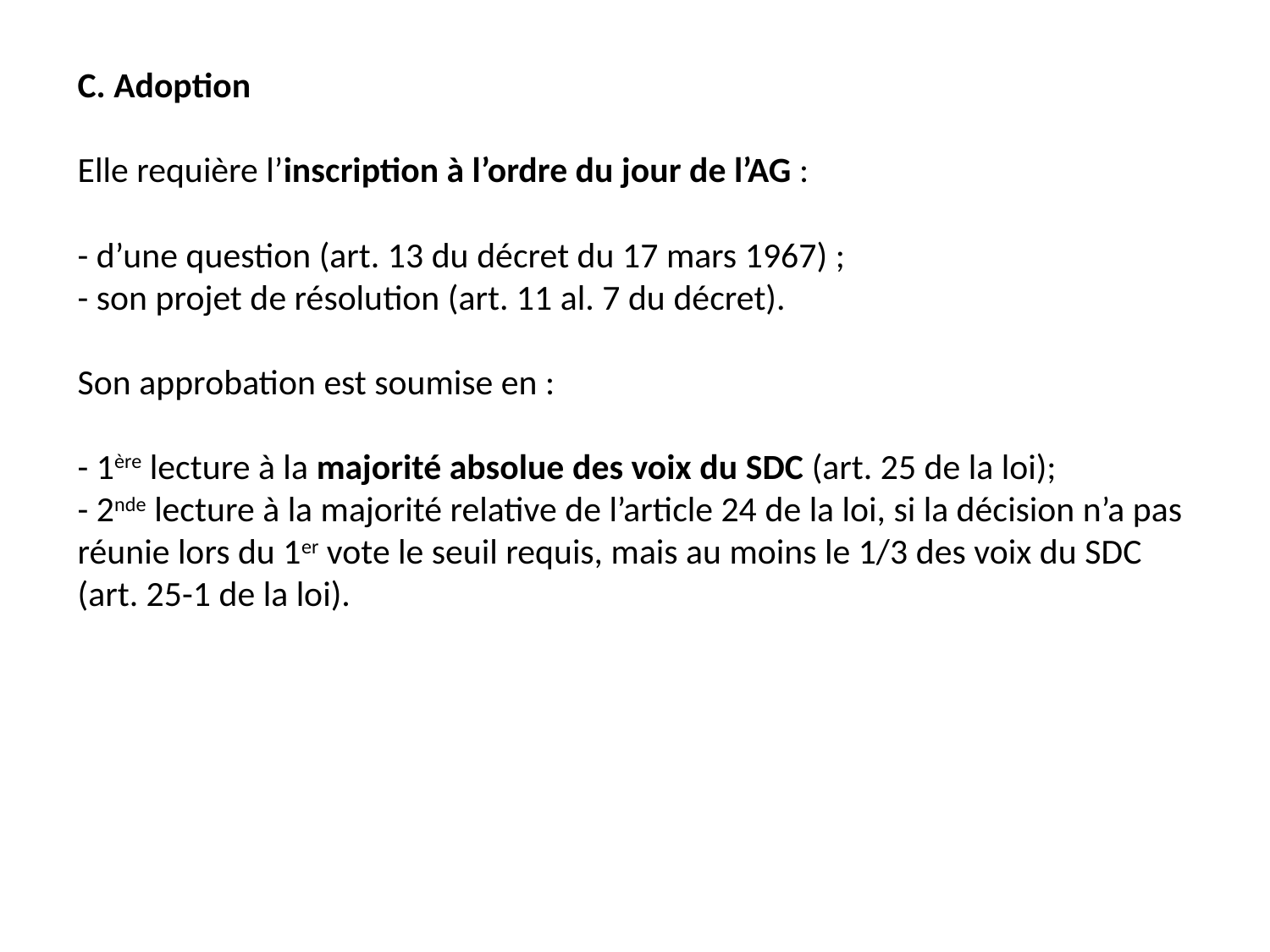

C. Adoption

Elle requière l’inscription à l’ordre du jour de l’AG :

- d’une question (art. 13 du décret du 17 mars 1967) ;
- son projet de résolution (art. 11 al. 7 du décret).

Son approbation est soumise en :

- 1ère lecture à la majorité absolue des voix du SDC (art. 25 de la loi);
- 2nde lecture à la majorité relative de l’article 24 de la loi, si la décision n’a pas réunie lors du 1er vote le seuil requis, mais au moins le 1/3 des voix du SDC (art. 25-1 de la loi).